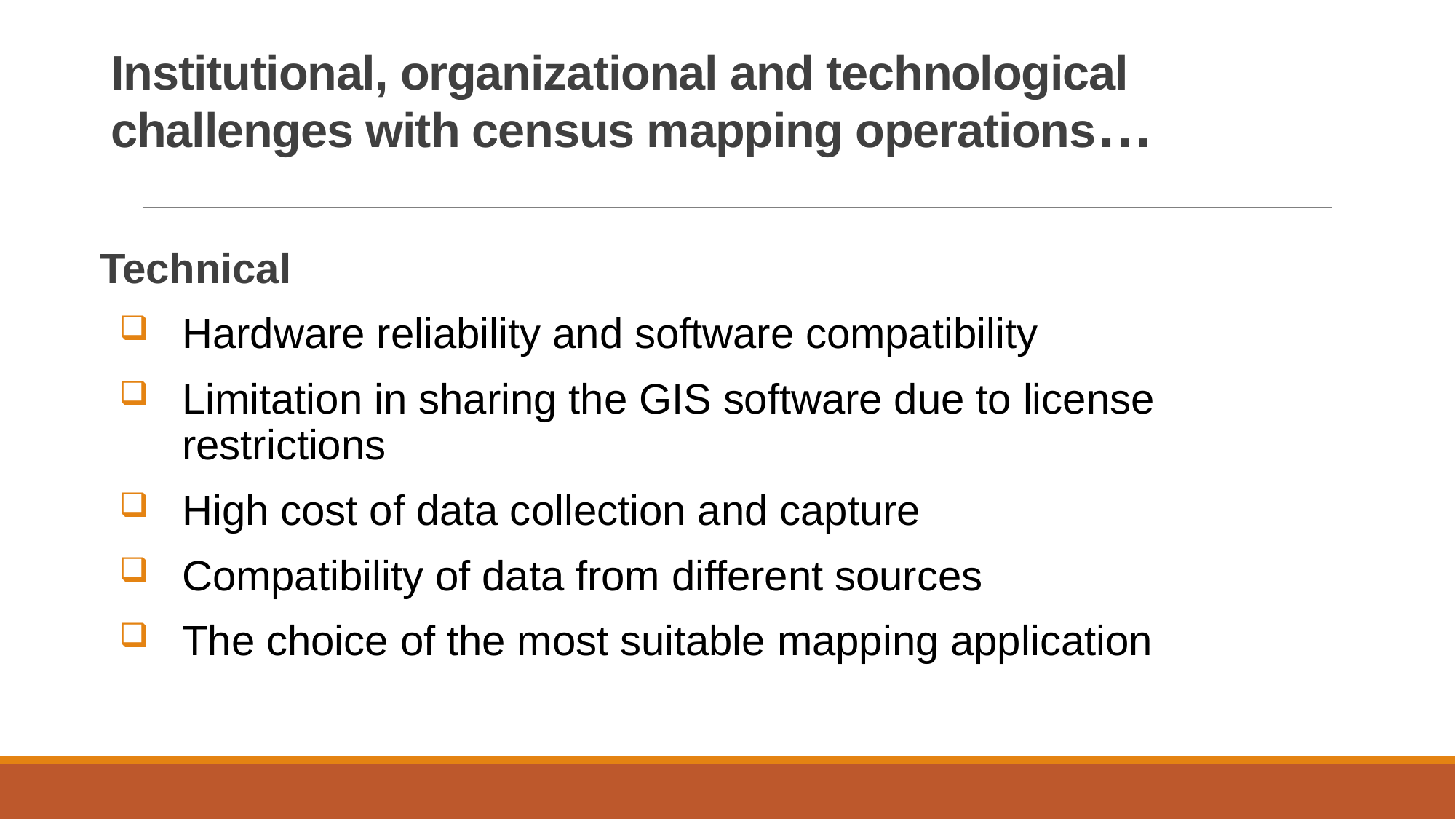

# Institutional, organizational and technological challenges with census mapping operations…

Technical
Hardware reliability and software compatibility
Limitation in sharing the GIS software due to license restrictions
High cost of data collection and capture
Compatibility of data from different sources
The choice of the most suitable mapping application